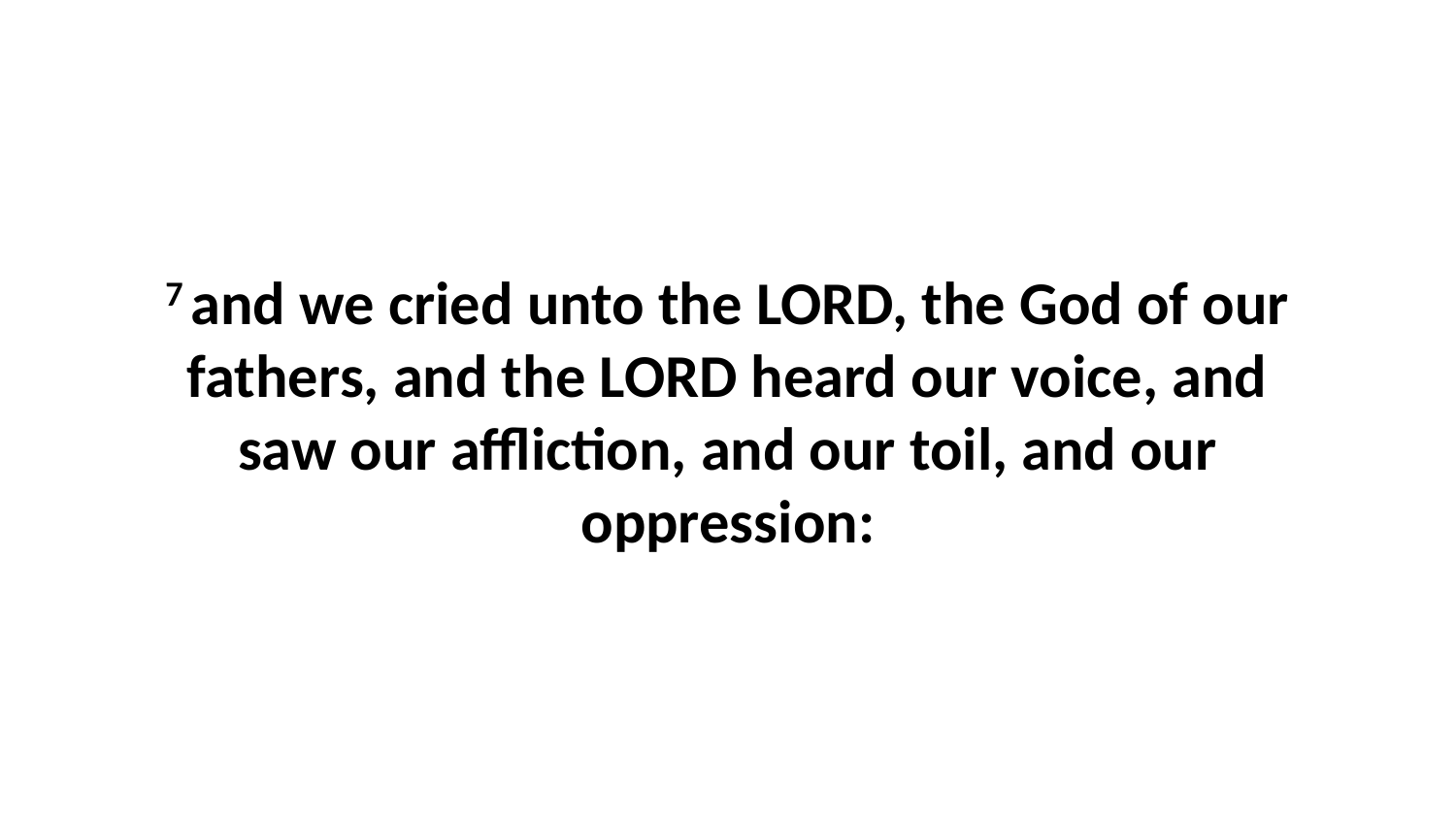

7 and we cried unto the LORD, the God of our fathers, and the LORD heard our voice, and saw our affliction, and our toil, and our oppression: